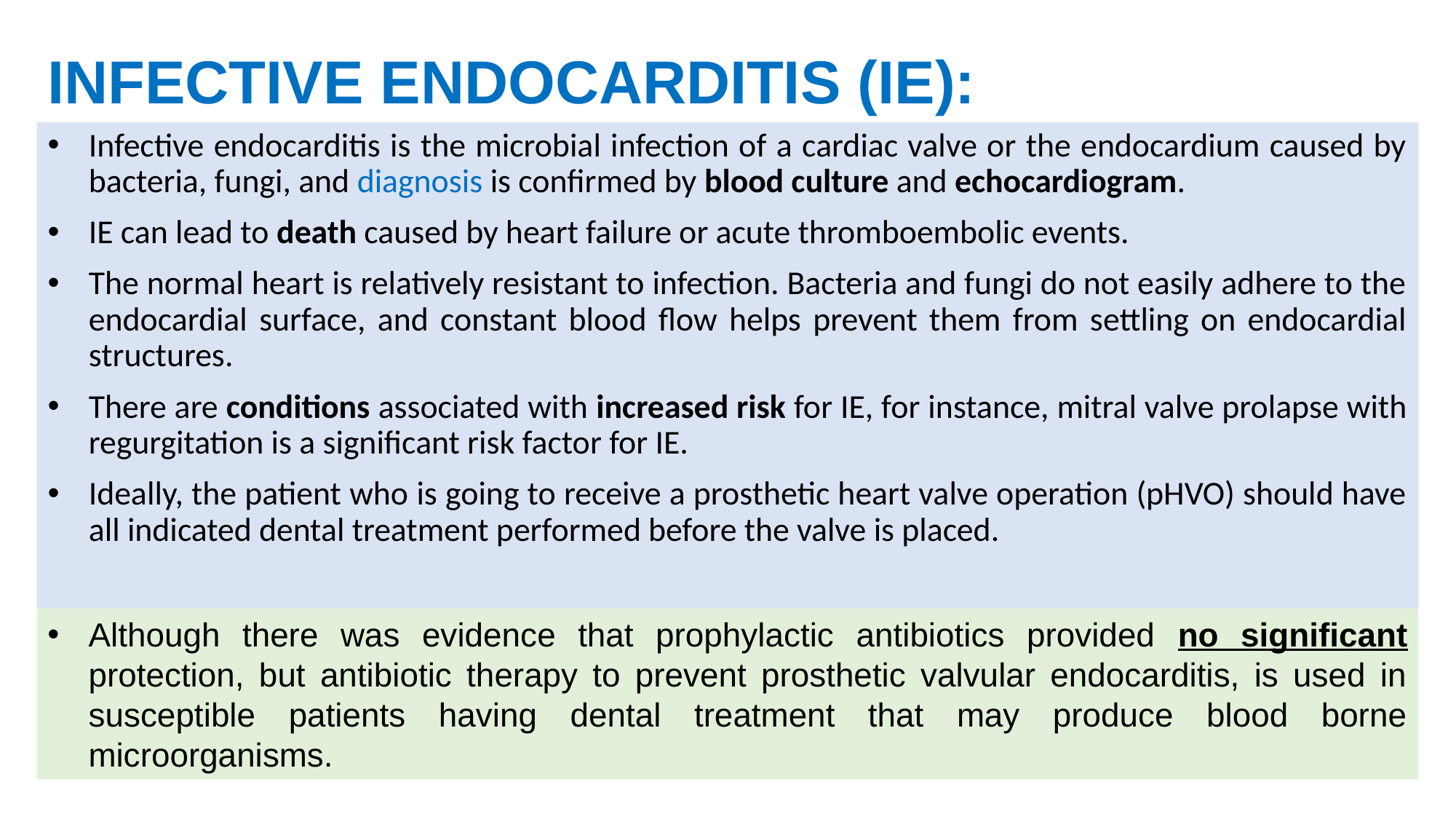

INFECTIVE ENDOCARDITIS (IE):
Infective endocarditis is the microbial infection of a cardiac valve or the endocardium caused by bacteria, fungi, and diagnosis is confirmed by blood culture and echocardiogram.
IE can lead to death caused by heart failure or acute thromboembolic events.
The normal heart is relatively resistant to infection. Bacteria and fungi do not easily adhere to the endocardial surface, and constant blood flow helps prevent them from settling on endocardial structures.
There are conditions associated with increased risk for IE, for instance, mitral valve prolapse with regurgitation is a significant risk factor for IE.
Ideally, the patient who is going to receive a prosthetic heart valve operation (pHVO) should have all indicated dental treatment performed before the valve is placed.
Although there was evidence that prophylactic antibiotics provided no significant protection, but antibiotic therapy to prevent prosthetic valvular endocarditis, is used in susceptible patients having dental treatment that may produce blood borne microorganisms.